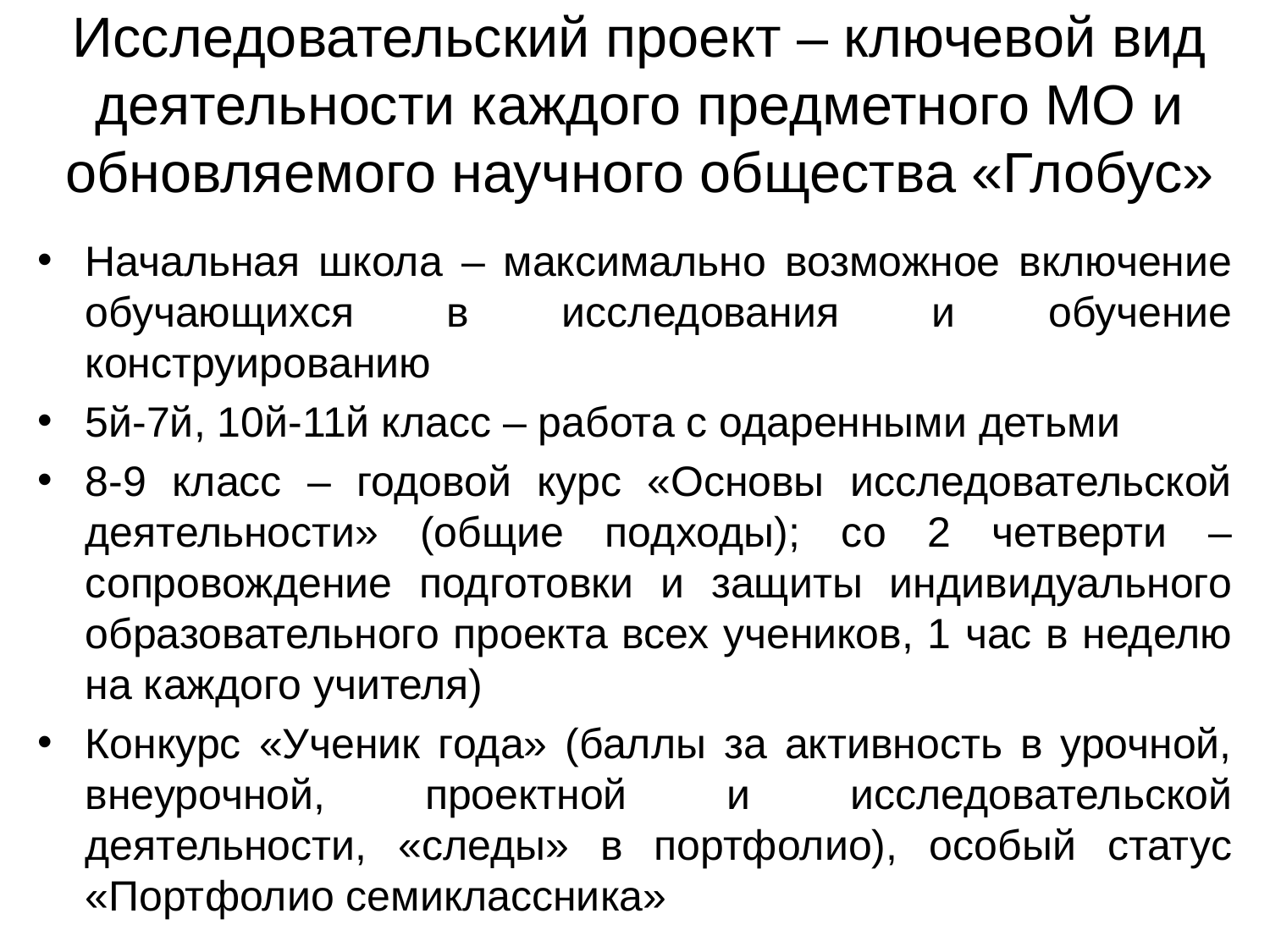

# Исследовательский проект – ключевой вид деятельности каждого предметного МО и обновляемого научного общества «Глобус»
Начальная школа – максимально возможное включение обучающихся в исследования и обучение конструированию
5й-7й, 10й-11й класс – работа с одаренными детьми
8-9 класс – годовой курс «Основы исследовательской деятельности» (общие подходы); со 2 четверти – сопровождение подготовки и защиты индивидуального образовательного проекта всех учеников, 1 час в неделю на каждого учителя)
Конкурс «Ученик года» (баллы за активность в урочной, внеурочной, проектной и исследовательской деятельности, «следы» в портфолио), особый статус «Портфолио семиклассника»